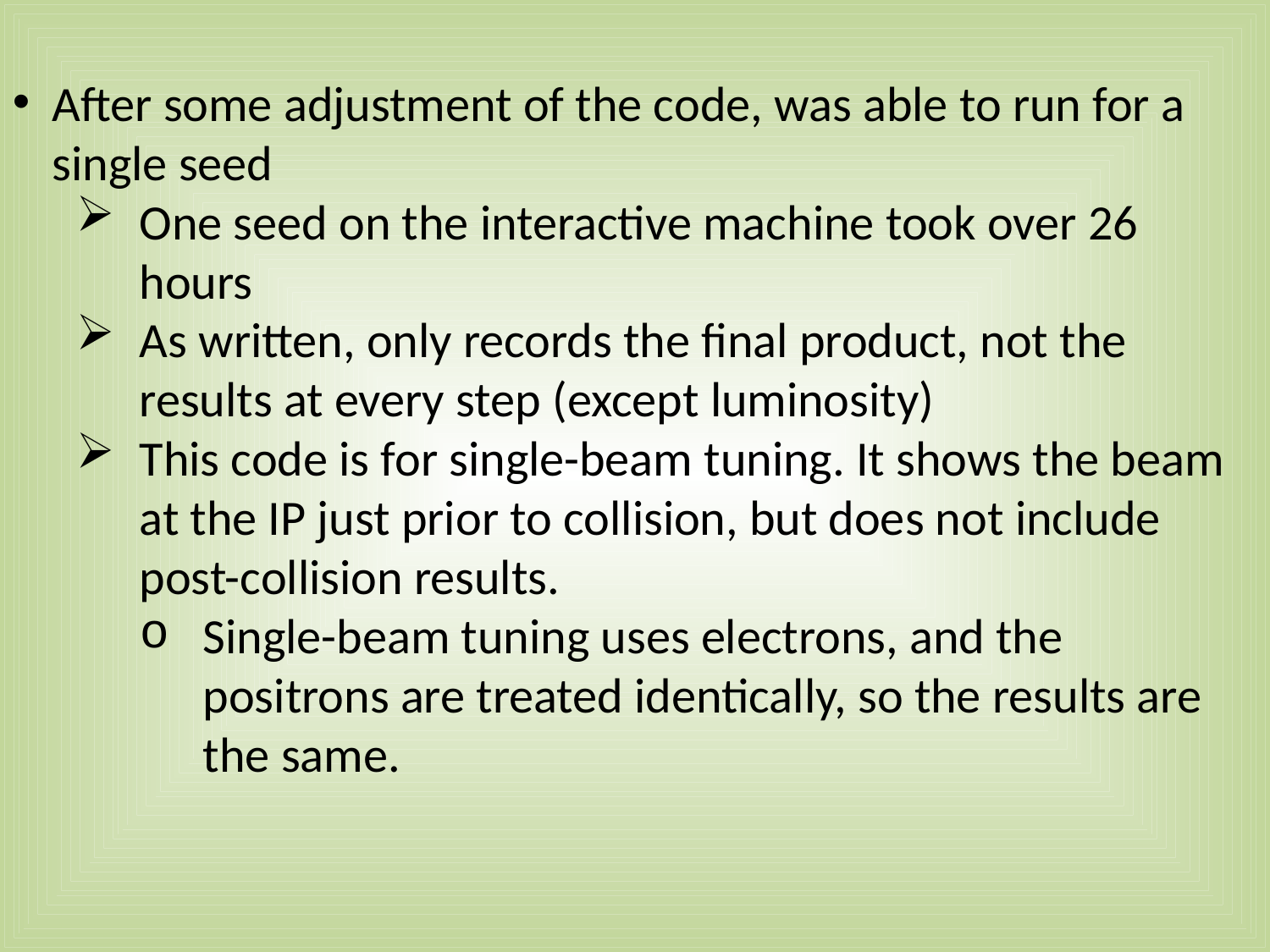

After some adjustment of the code, was able to run for a single seed
One seed on the interactive machine took over 26 hours
As written, only records the final product, not the results at every step (except luminosity)
This code is for single-beam tuning. It shows the beam at the IP just prior to collision, but does not include post-collision results.
Single-beam tuning uses electrons, and the positrons are treated identically, so the results are the same.